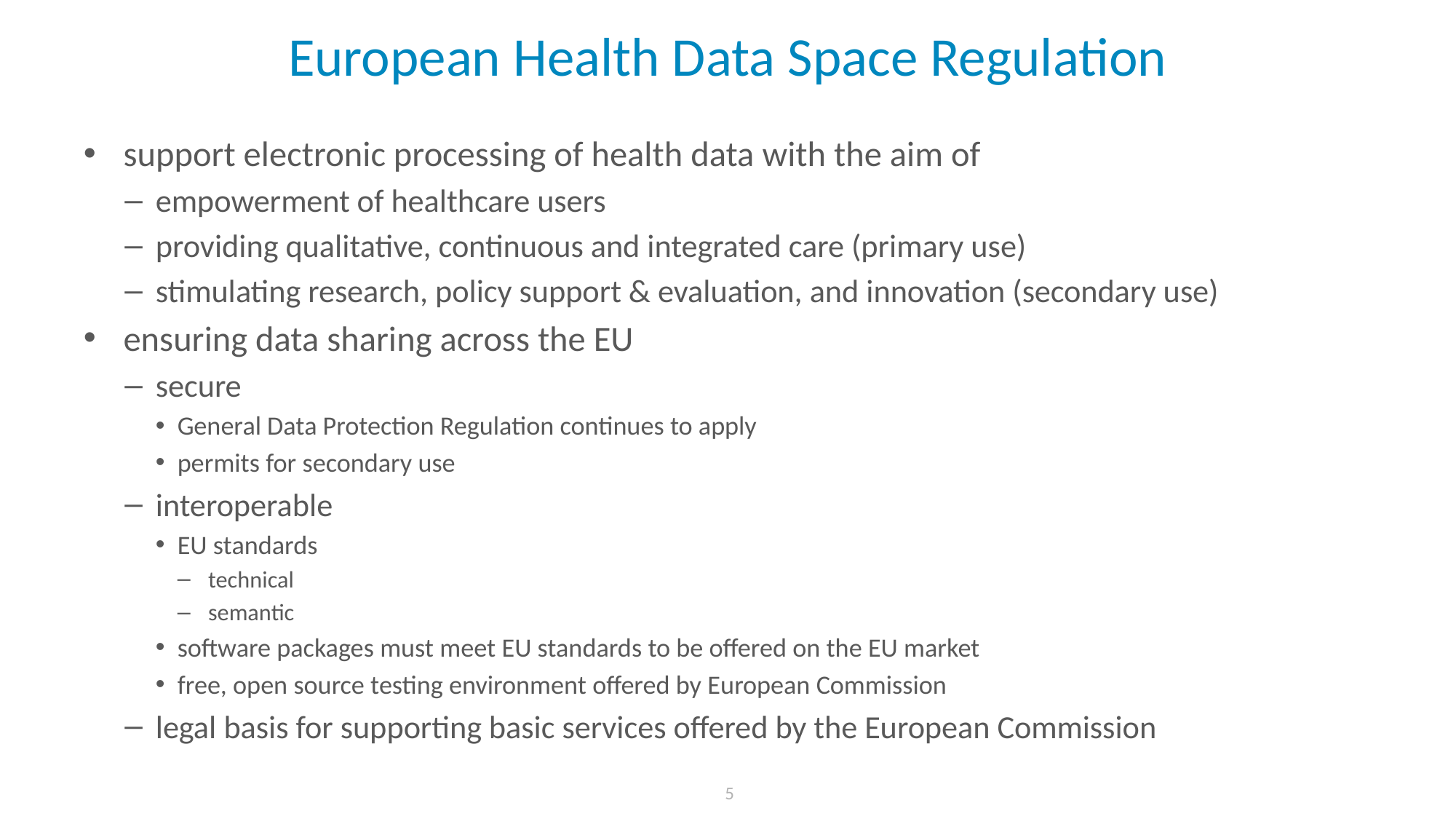

# European Health Data Space Regulation
support electronic processing of health data with the aim of
empowerment of healthcare users
providing qualitative, continuous and integrated care (primary use)
stimulating research, policy support & evaluation, and innovation (secondary use)
ensuring data sharing across the EU
secure
General Data Protection Regulation continues to apply
permits for secondary use
interoperable
EU standards
technical
semantic
software packages must meet EU standards to be offered on the EU market
free, open source testing environment offered by European Commission
legal basis for supporting basic services offered by the European Commission

 5